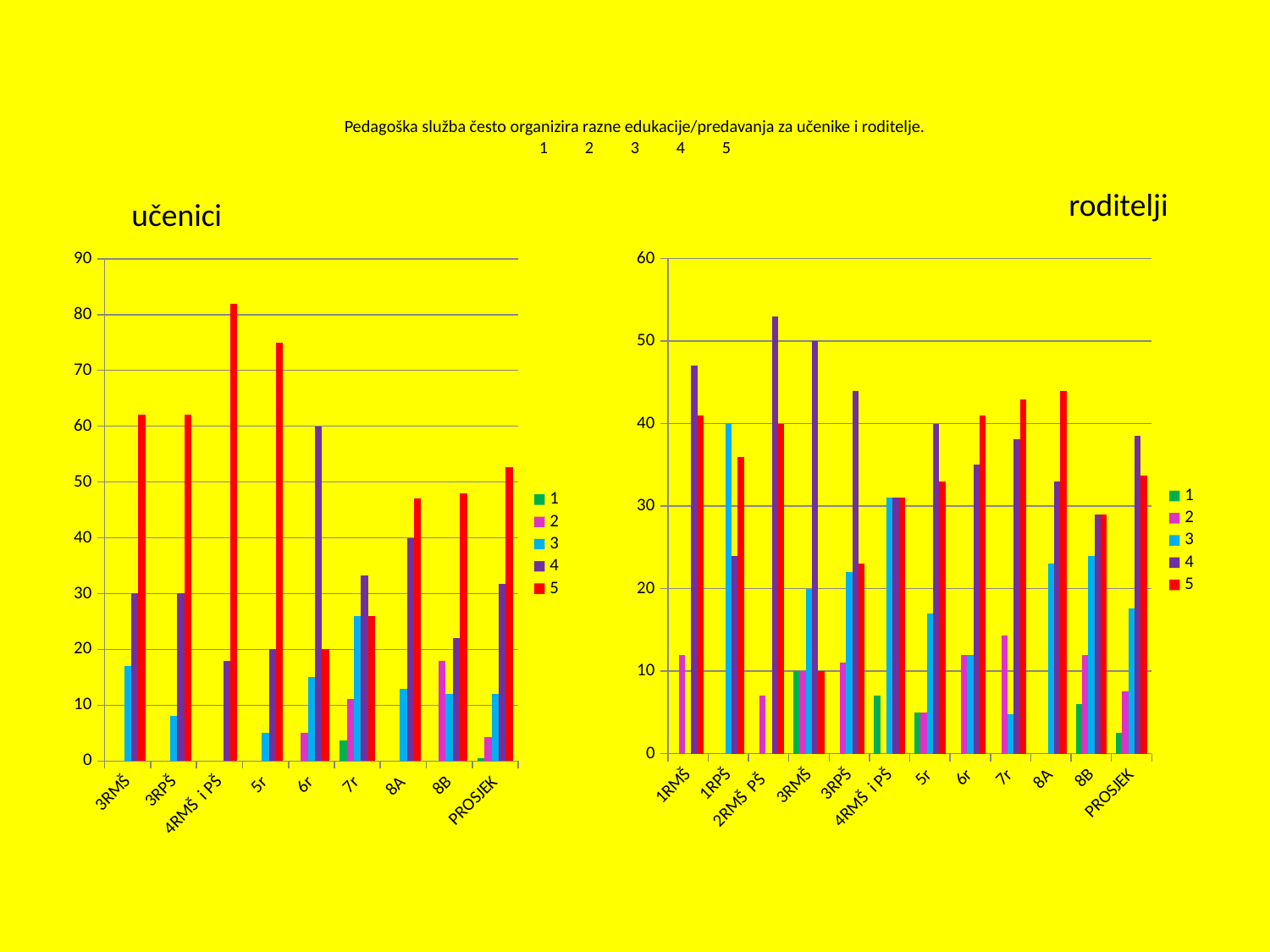

# Pedagoška služba često organizira razne edukacije/predavanja za učenike i roditelje. 1	2	3	4	5
roditelji
učenici

### Chart

| Category | 1 | 2 | 3 | 4 | 5 |
|---|---|---|---|---|---|
| 3RMŠ | 0.0 | 0.0 | 17.0 | 30.0 | 62.0 |
| 3RPŠ | 0.0 | 0.0 | 8.0 | 30.0 | 62.0 |
| 4RMŠ  i PŠ | 0.0 | 0.0 | 0.0 | 18.0 | 82.0 |
| 5r | 0.0 | 0.0 | 5.0 | 20.0 | 75.0 |
| 6r | 0.0 | 5.0 | 15.0 | 60.0 | 20.0 |
| 7r | 3.7 | 11.1 | 25.9 | 33.300000000000004 | 25.9 |
| 8A | 0.0 | 0.0 | 13.0 | 40.0 | 47.0 |
| 8B | 0.0 | 18.0 | 12.0 | 22.0 | 48.0 |
| PROSJEK | 0.4625 | 4.2624999999999975 | 11.987500000000002 | 31.662499999999966 | 52.73750000000001 |

### Chart

| Category | 1 | 2 | 3 | 4 | 5 |
|---|---|---|---|---|---|
| 1RMŠ | 0.0 | 12.0 | 0.0 | 47.0 | 41.0 |
| 1RPŠ | 0.0 | 0.0 | 40.0 | 24.0 | 36.0 |
| 2RMŠ  PŠ   | 0.0 | 7.0 | 0.0 | 53.0 | 40.0 |
| 3RMŠ | 10.0 | 10.0 | 20.0 | 50.0 | 10.0 |
| 3RPŠ | 0.0 | 11.0 | 22.0 | 44.0 | 23.0 |
| 4RMŠ  i PŠ | 7.0 | 0.0 | 31.0 | 31.0 | 31.0 |
| 5r | 5.0 | 5.0 | 17.0 | 40.0 | 33.0 |
| 6r | 0.0 | 12.0 | 12.0 | 35.0 | 41.0 |
| 7r | 0.0 | 14.3 | 4.8 | 38.1 | 42.9 |
| 8A | 0.0 | 0.0 | 23.0 | 33.0 | 44.0 |
| 8B | 6.0 | 12.0 | 24.0 | 29.0 | 29.0 |
| PROSJEK | 2.5454545454545454 | 7.5727272727272705 | 17.61818181818182 | 38.554545454545384 | 33.71818181818192 |